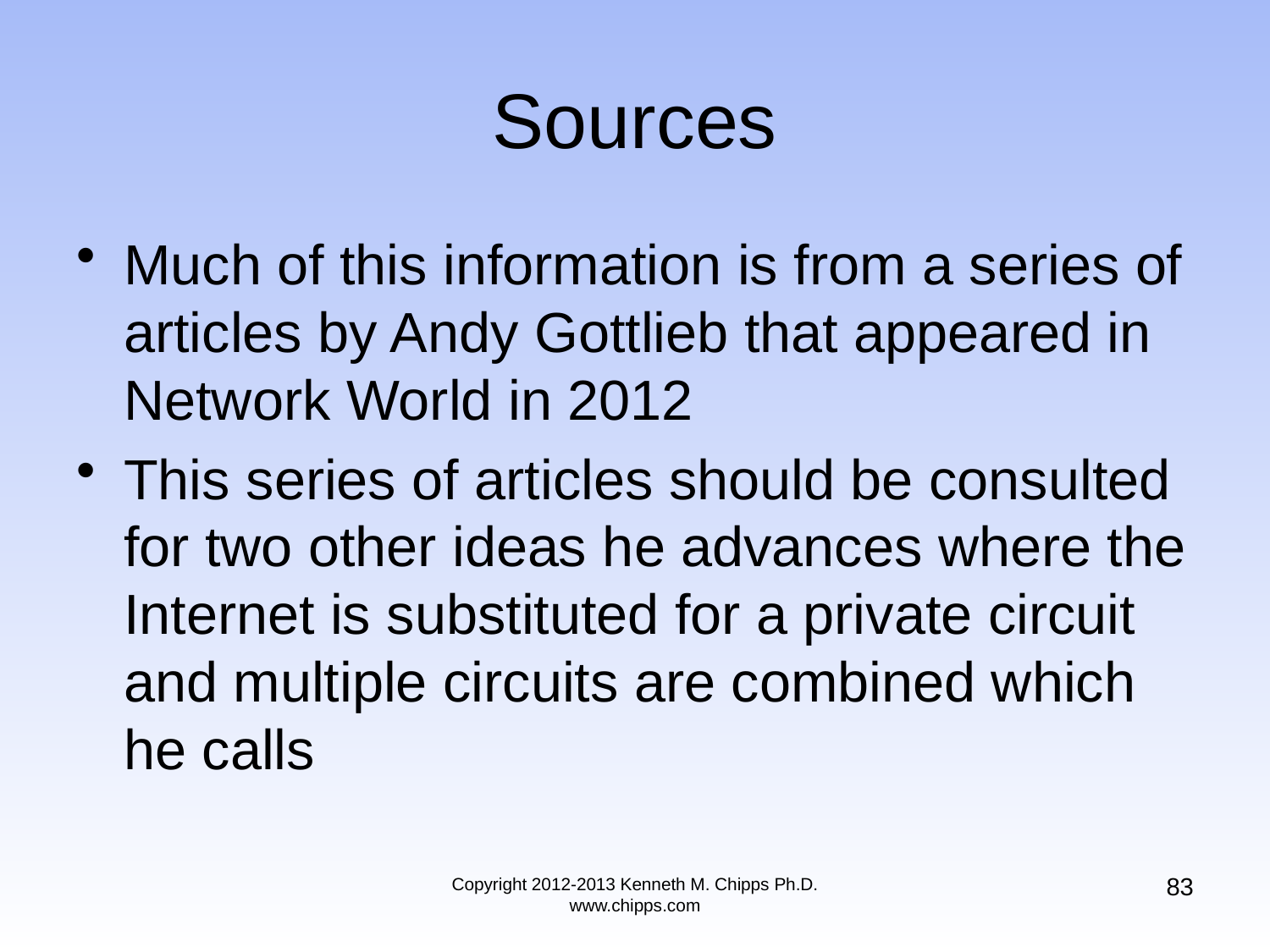

# Sources
Much of this information is from a series of articles by Andy Gottlieb that appeared in Network World in 2012
This series of articles should be consulted for two other ideas he advances where the Internet is substituted for a private circuit and multiple circuits are combined which he calls
83
Copyright 2012-2013 Kenneth M. Chipps Ph.D. www.chipps.com